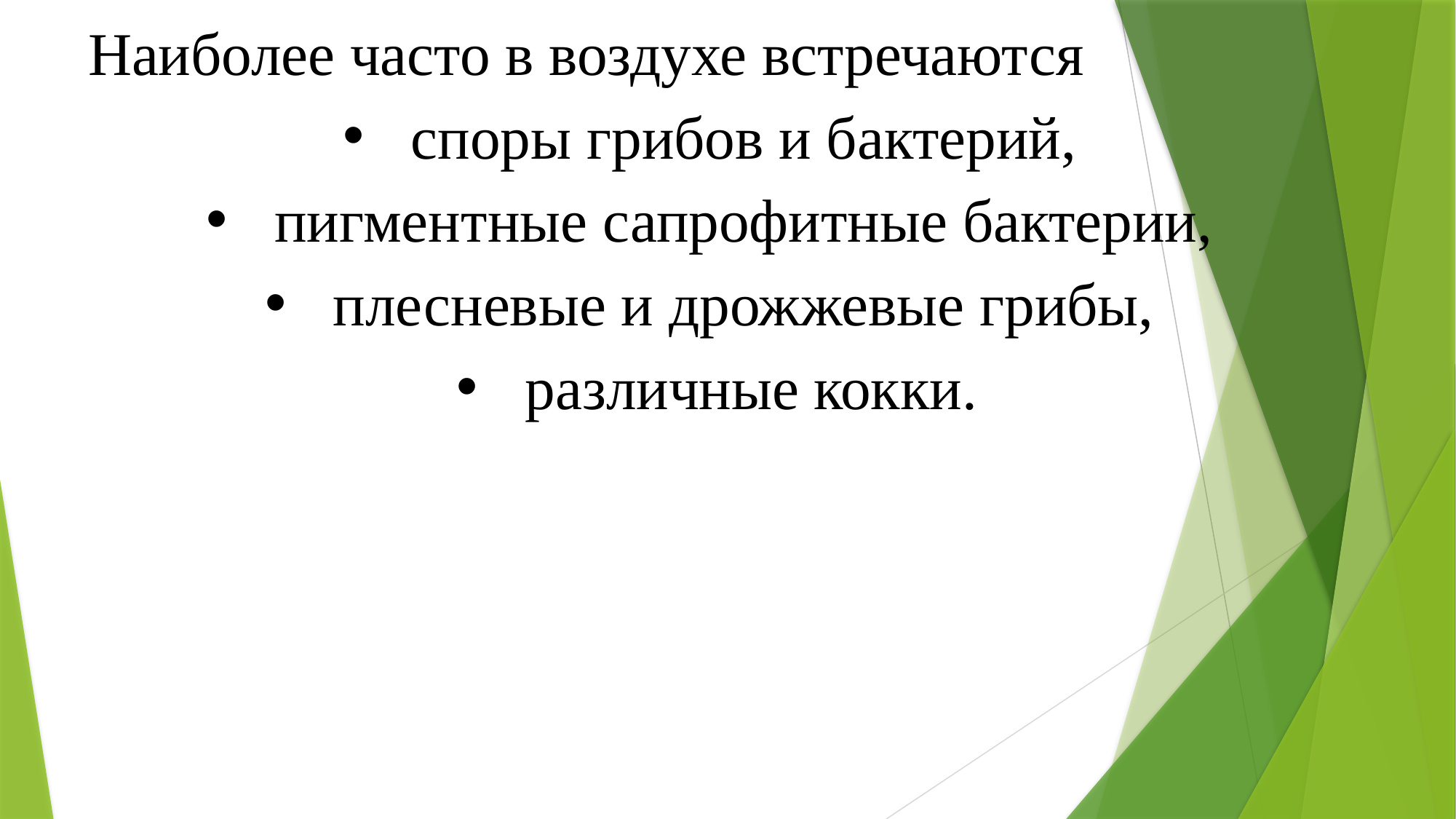

Наиболее часто в воздухе встречаются
споры грибов и бактерий,
пигмен­тные сапрофитные бактерии,
плесневые и дрожжевые грибы,
различные кокки.